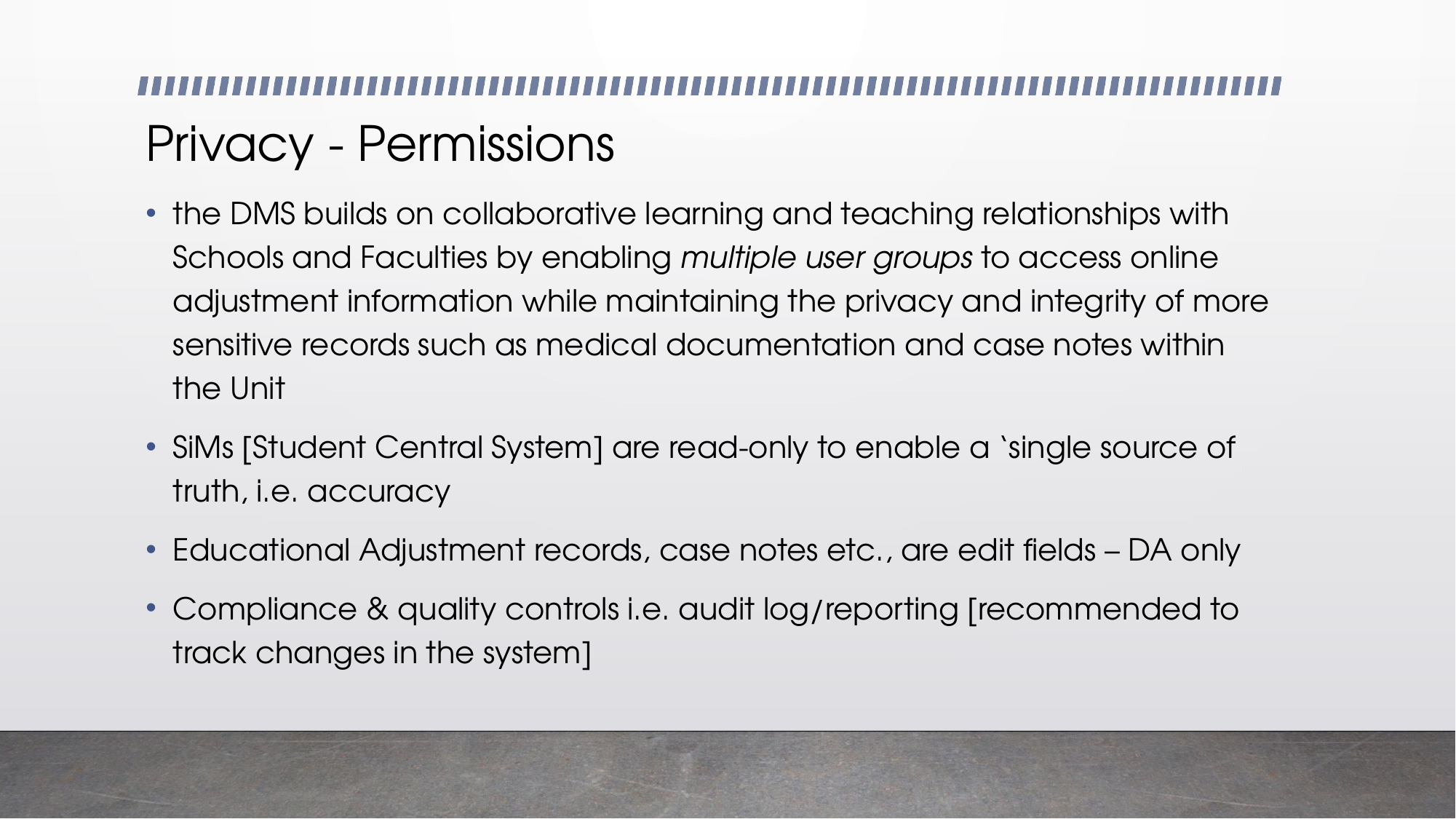

# Privacy - Permissions
the DMS builds on collaborative learning and teaching relationships with Schools and Faculties by enabling multiple user groups to access online adjustment information while maintaining the privacy and integrity of more sensitive records such as medical documentation and case notes within the Unit
SiMs [Student Central System] are read-only to enable a ‘single source of truth, i.e. accuracy
Educational Adjustment records, case notes etc., are edit fields – DA only
Compliance & quality controls i.e. audit log/reporting [recommended to track changes in the system]